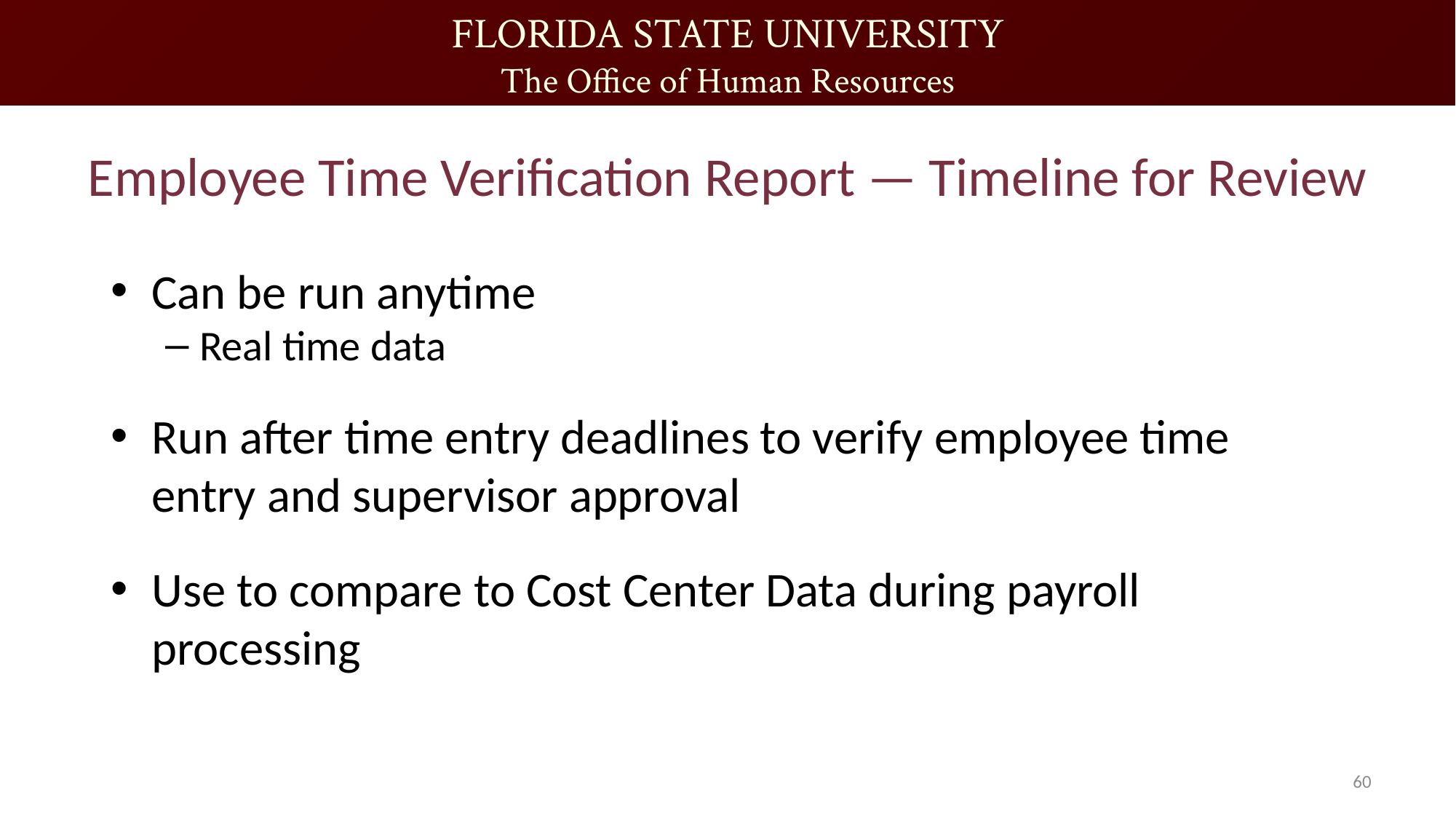

# Employee Time Verification Report — Timeline for Review
Can be run anytime
Real time data
Run after time entry deadlines to verify employee time entry and supervisor approval
Use to compare to Cost Center Data during payroll processing
60